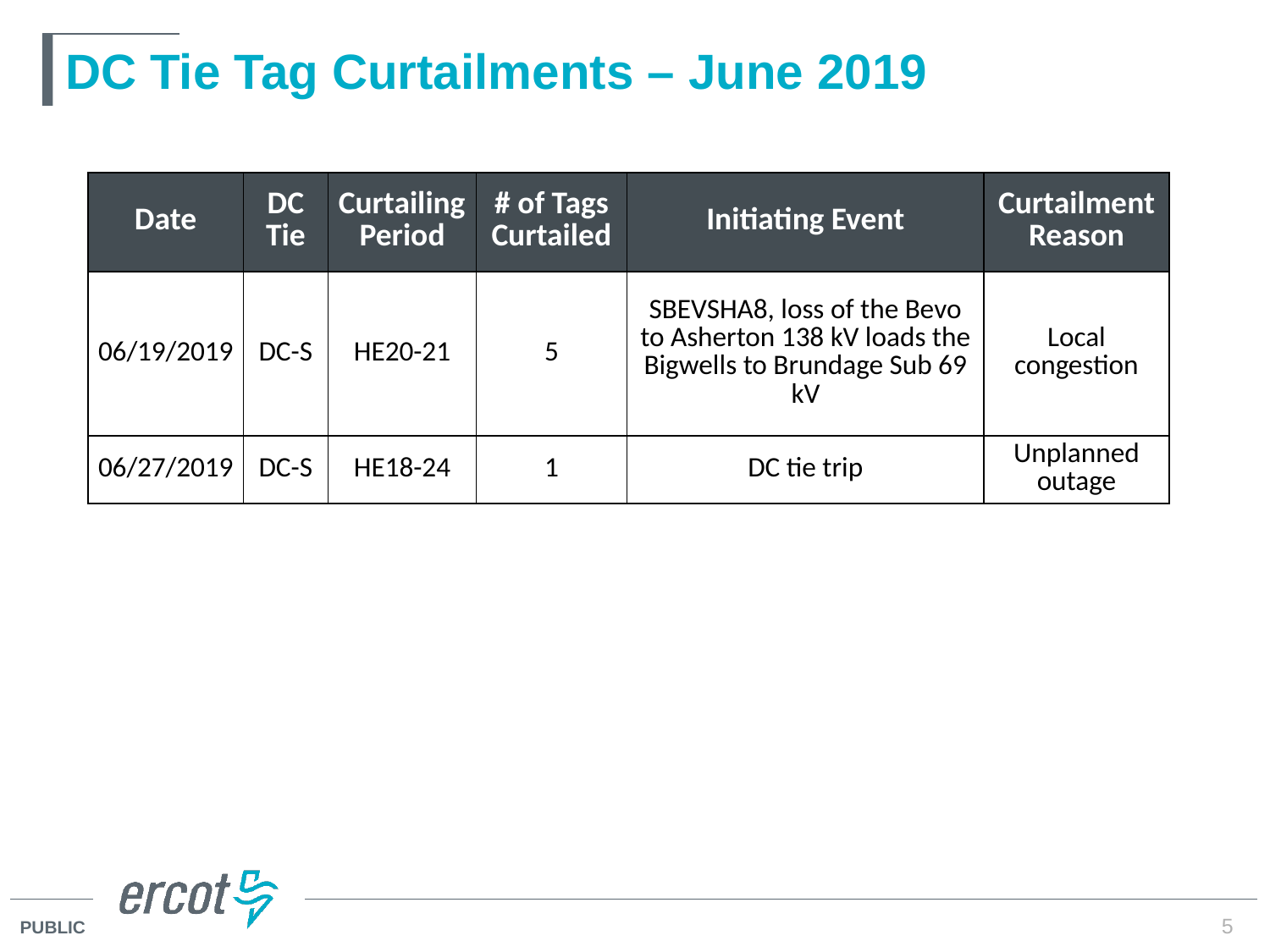

# DC Tie Tag Curtailments – June 2019
| Date | DC Tie | Curtailing Period | # of Tags Curtailed | Initiating Event | Curtailment Reason |
| --- | --- | --- | --- | --- | --- |
| 06/19/2019 | DC-S | HE20-21 | 5 | SBEVSHA8, loss of the Bevo to Asherton 138 kV loads the Bigwells to Brundage Sub 69 kV | Local congestion |
| 06/27/2019 | DC-S | HE18-24 | 1 | DC tie trip | Unplanned outage |

5